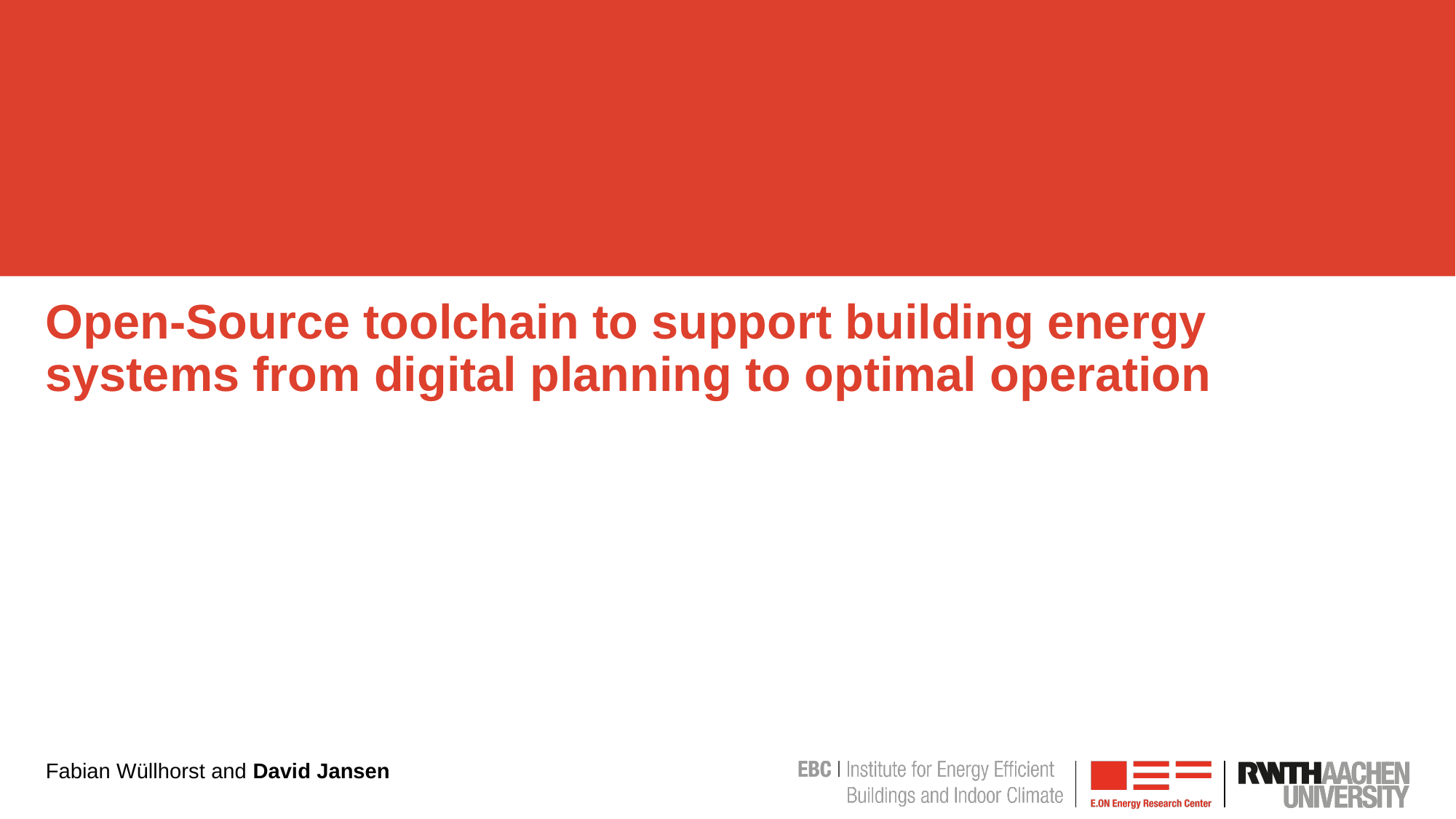

# Open-Source toolchain to support building energy systems from digital planning to optimal operation

Fabian Wüllhorst and David Jansen